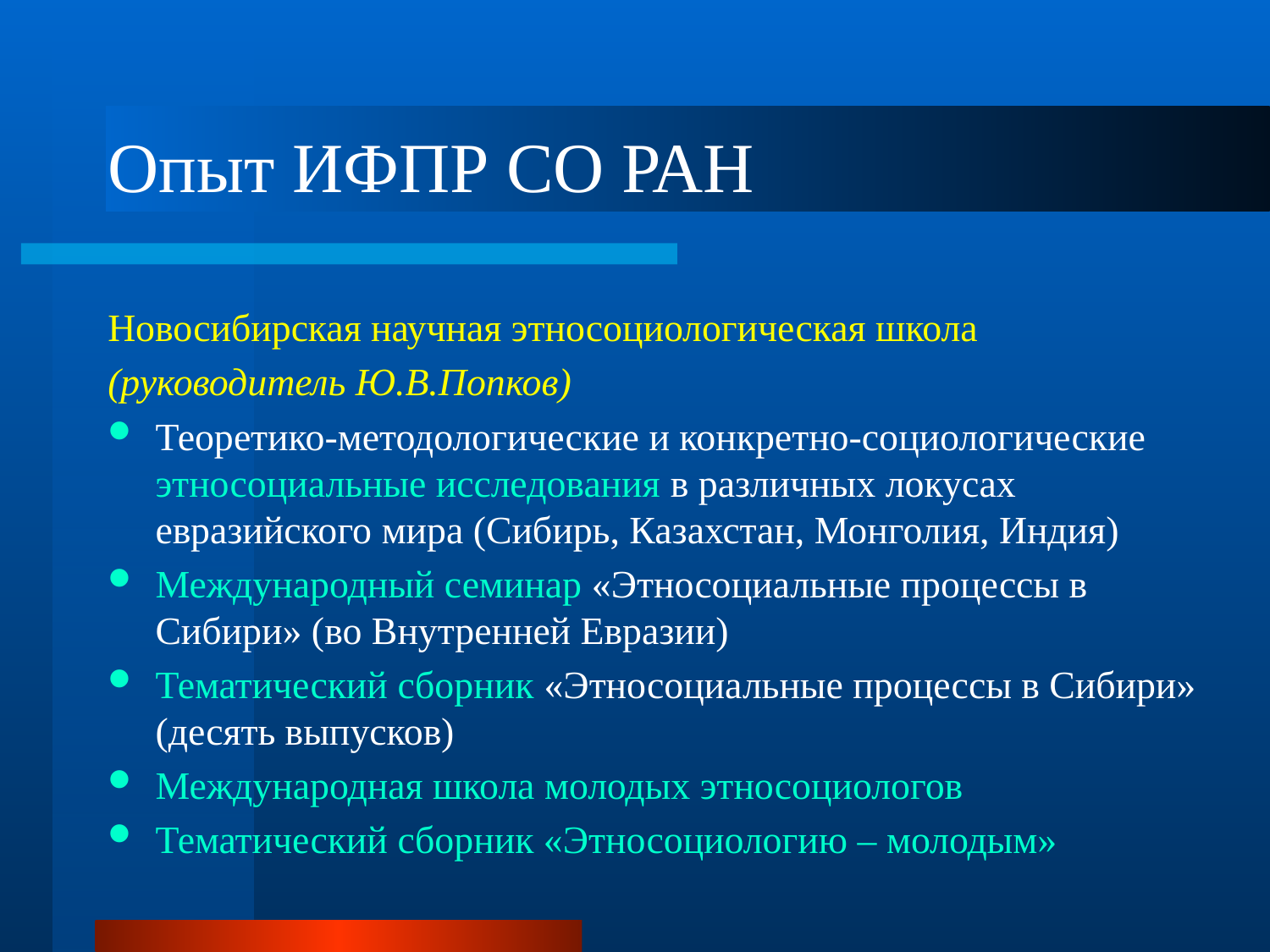

# Опыт ИФПР СО РАН

Новосибирская научная этносоциологическая школа
(руководитель Ю.В.Попков)
Теоретико-методологические и конкретно-социологические этносоциальные исследования в различных локусах евразийского мира (Сибирь, Казахстан, Монголия, Индия)
Международный семинар «Этносоциальные процессы в Сибири» (во Внутренней Евразии)
Тематический сборник «Этносоциальные процессы в Сибири» (десять выпусков)
Международная школа молодых этносоциологов
Тематический сборник «Этносоциологию – молодым»